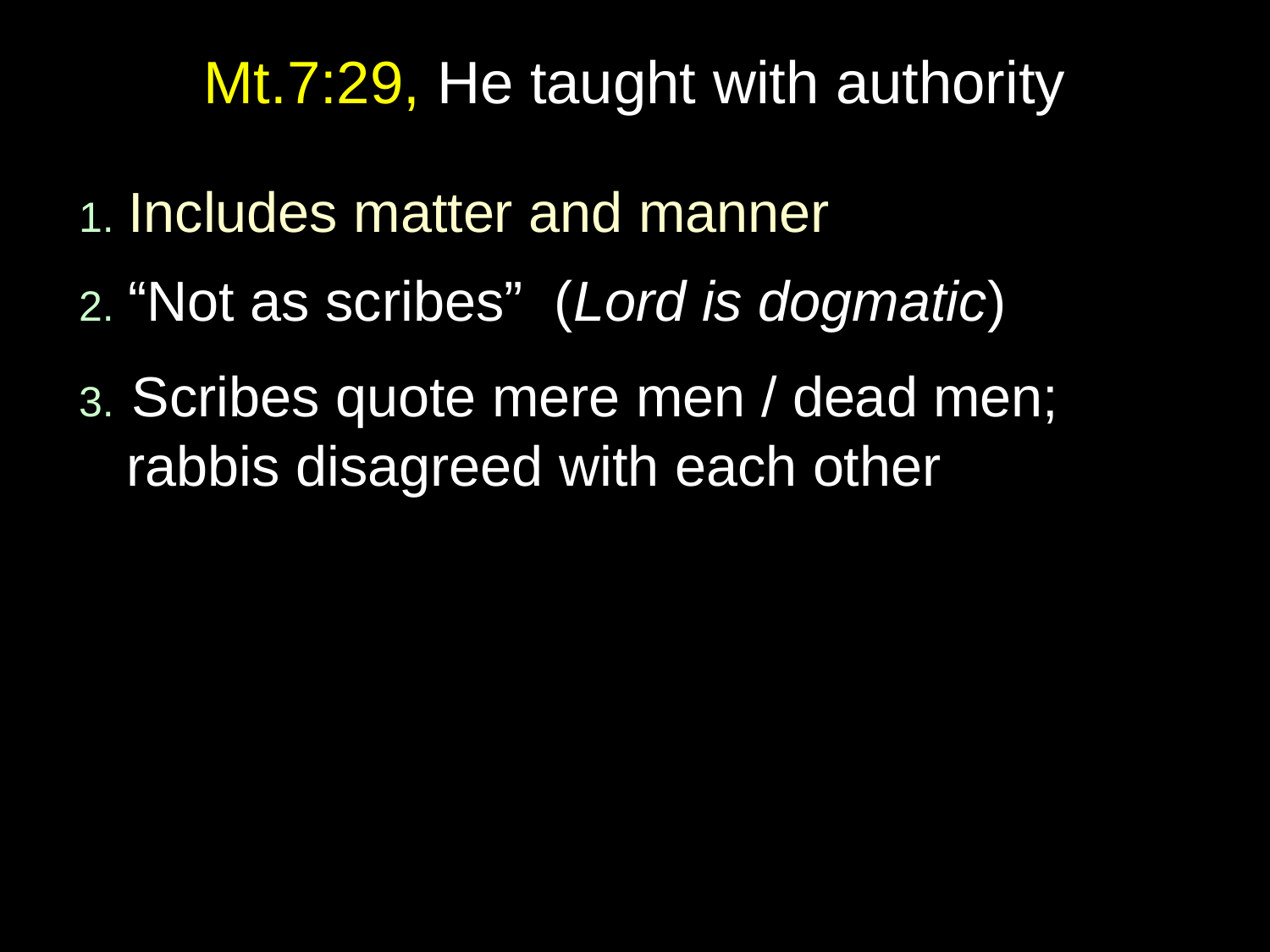

# Mt.7:29, He taught with authority
1. Includes matter and manner
2. “Not as scribes”  (Lord is dogmatic)
3. Scribes quote mere men / dead men; rabbis disagreed with each other